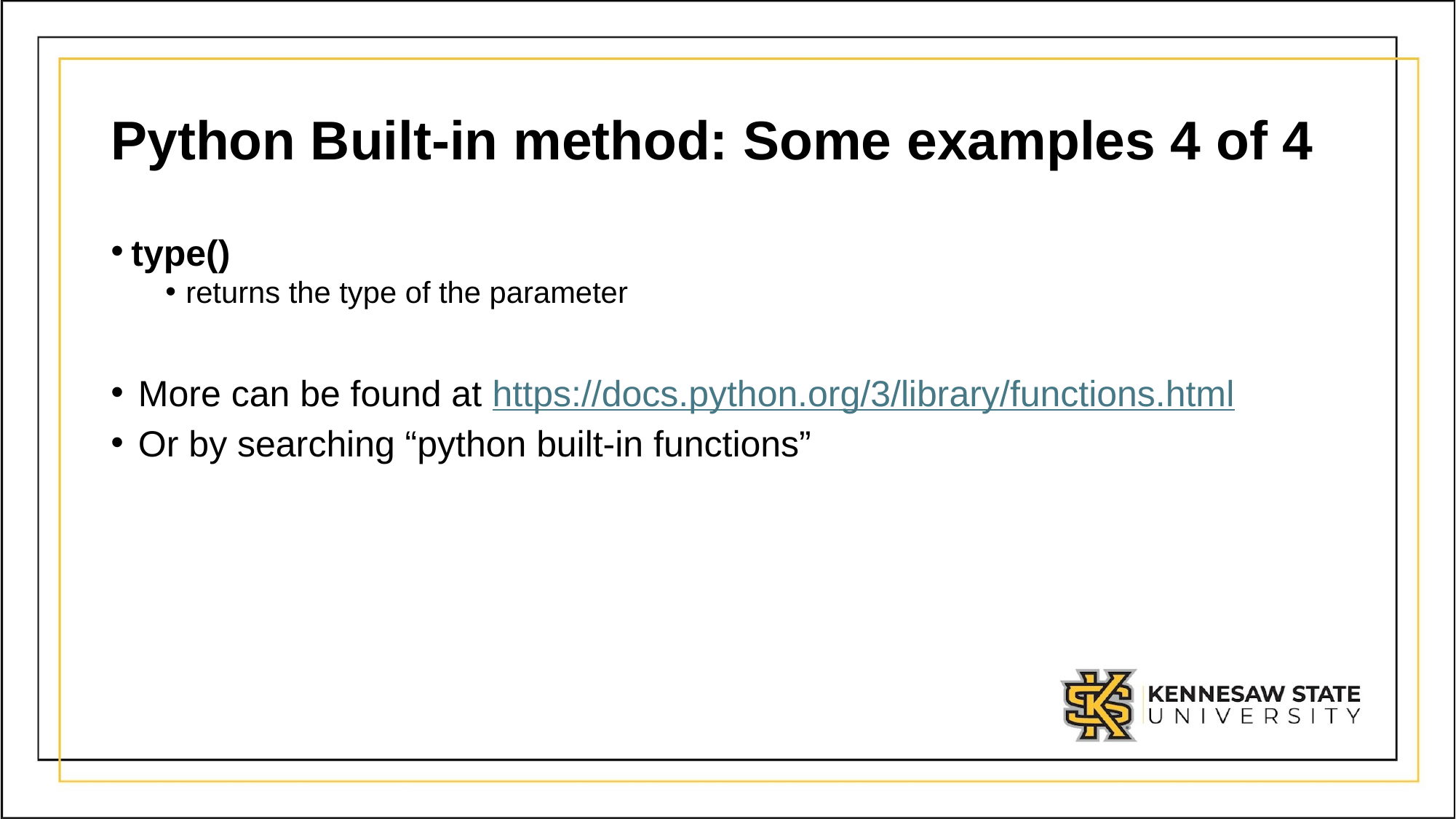

# Python Built-in method: Some examples 4 of 4
type()
returns the type of the parameter

More can be found at https://docs.python.org/3/library/functions.html
Or by searching “python built-in functions”